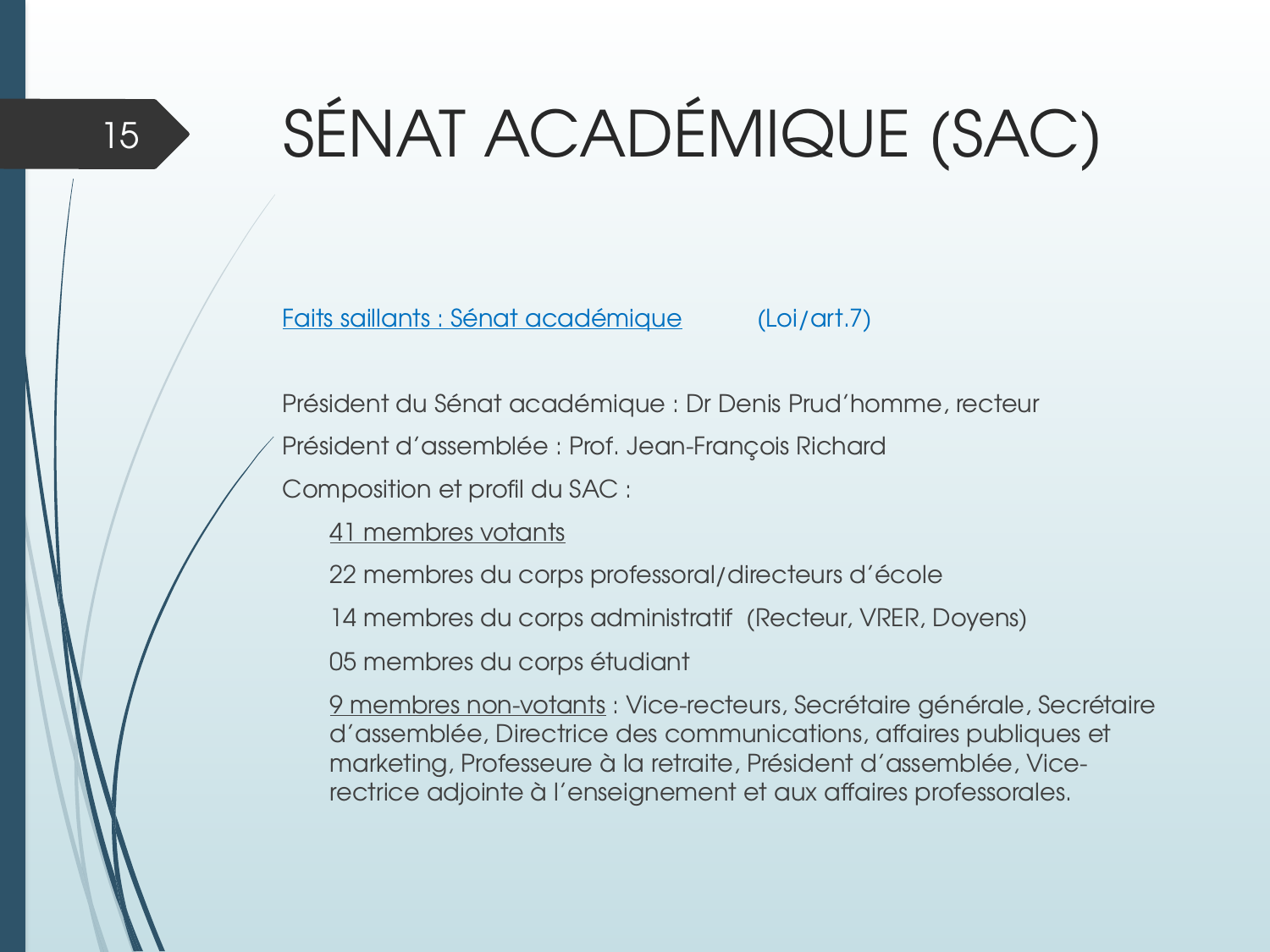

# SÉNAT ACADÉMIQUE (SAC)
15
Faits saillants : Sénat académique           (Loi/art.7)

Président du Sénat académique : Dr Denis Prud’homme, recteur
Président d’assemblée : Prof. Jean-François Richard
Composition et profil du SAC :
	41 membres votants
		22 membres du corps professoral/directeurs d’école
		14 membres du corps administratif  (Recteur, VRER, Doyens)
		05 membres du corps étudiant
	9 membres non-votants : Vice-recteurs, Secrétaire générale, Secrétaire d’assemblée, Directrice des communications, affaires publiques et marketing, Professeure à la retraite, Président d’assemblée, Vice-rectrice adjointe à l’enseignement et aux affaires professorales.